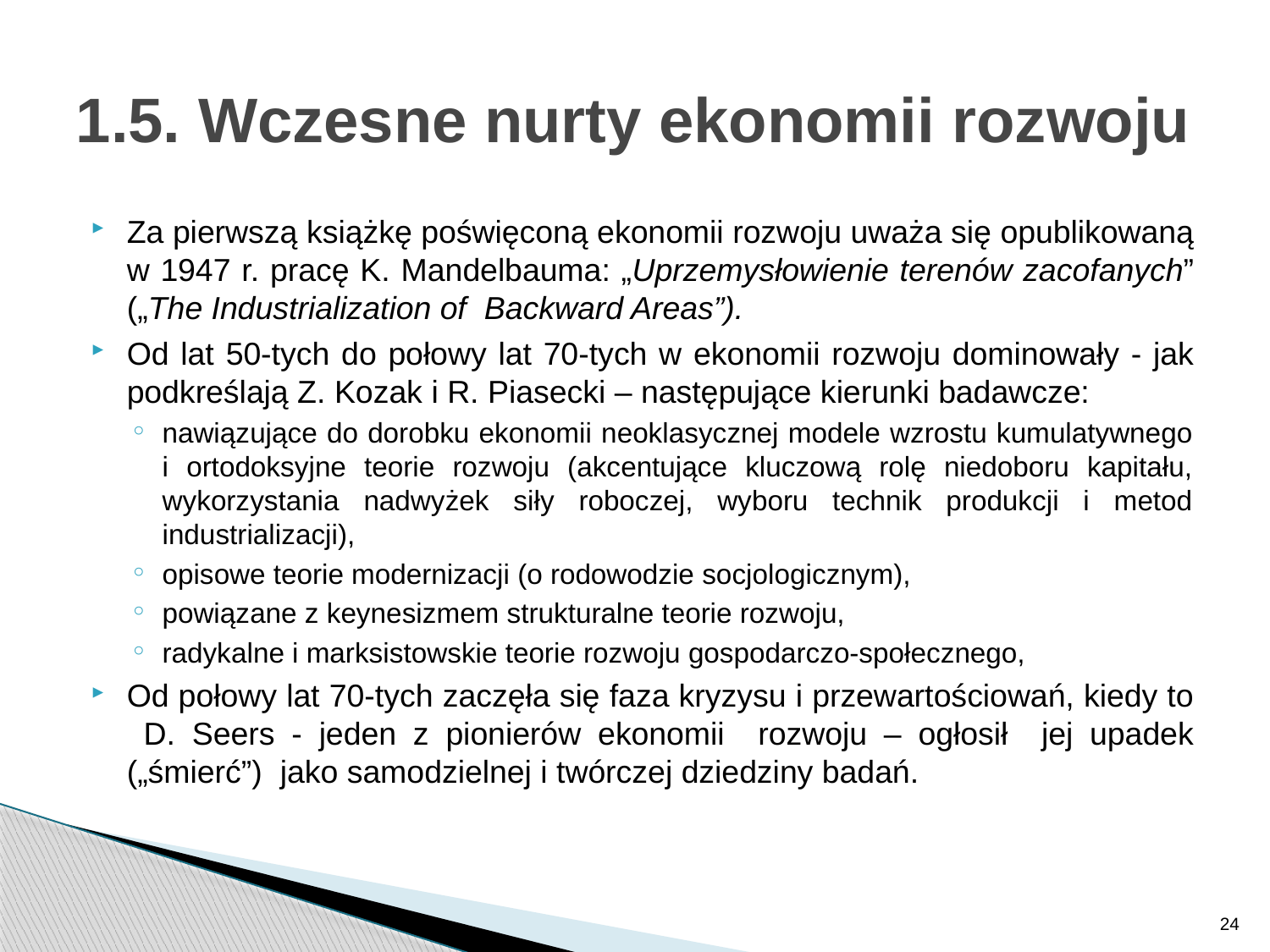

# 1.5. Wczesne nurty ekonomii rozwoju
Za pierwszą książkę poświęconą ekonomii rozwoju uważa się opublikowaną w 1947 r. pracę K. Mandelbauma: „Uprzemysłowienie terenów zacofanych” („The Industrialization of  Backward Areas”).
Od lat 50-tych do połowy lat 70-tych w ekonomii rozwoju dominowały - jak podkreślają Z. Kozak i R. Piasecki – następujące kierunki badawcze:
nawiązujące do dorobku ekonomii neoklasycznej modele wzrostu kumulatywnego i ortodoksyjne teorie rozwoju (akcentujące kluczową rolę niedoboru kapitału, wykorzystania nadwyżek siły roboczej, wyboru technik produkcji i metod industrializacji),
opisowe teorie modernizacji (o rodowodzie socjologicznym),
powiązane z keynesizmem strukturalne teorie rozwoju,
radykalne i marksistowskie teorie rozwoju gospodarczo-społecznego,
Od połowy lat 70-tych zaczęła się faza kryzysu i przewartościowań, kiedy to  D. Seers - jeden z pionierów ekonomii  rozwoju – ogłosił  jej upadek („śmierć”)  jako samodzielnej i twórczej dziedziny badań.

24